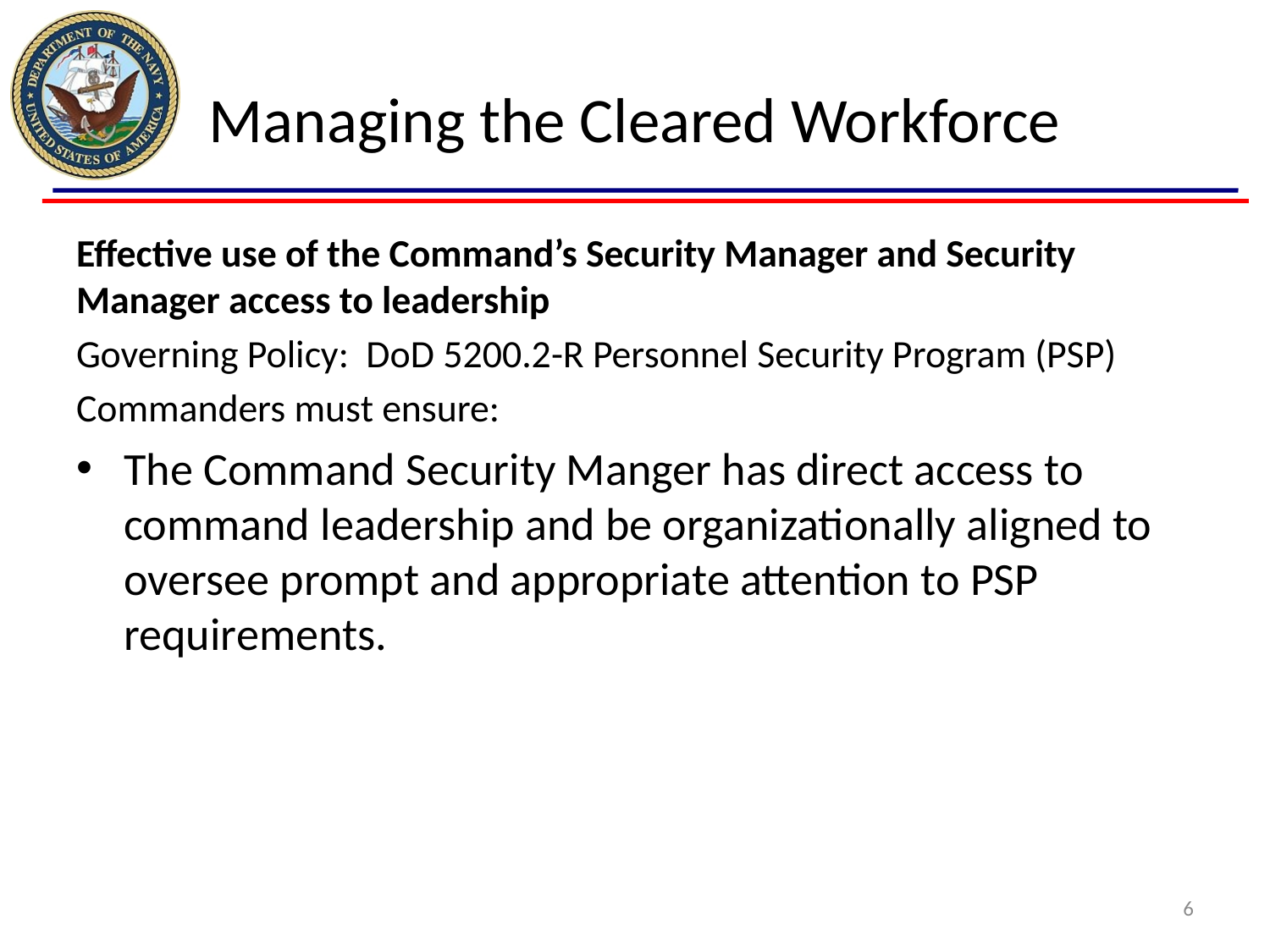

# Managing the Cleared Workforce
Effective use of the Command’s Security Manager and Security Manager access to leadership
Governing Policy:  DoD 5200.2-R Personnel Security Program (PSP)
Commanders must ensure:
The Command Security Manger has direct access to command leadership and be organizationally aligned to oversee prompt and appropriate attention to PSP requirements.

6